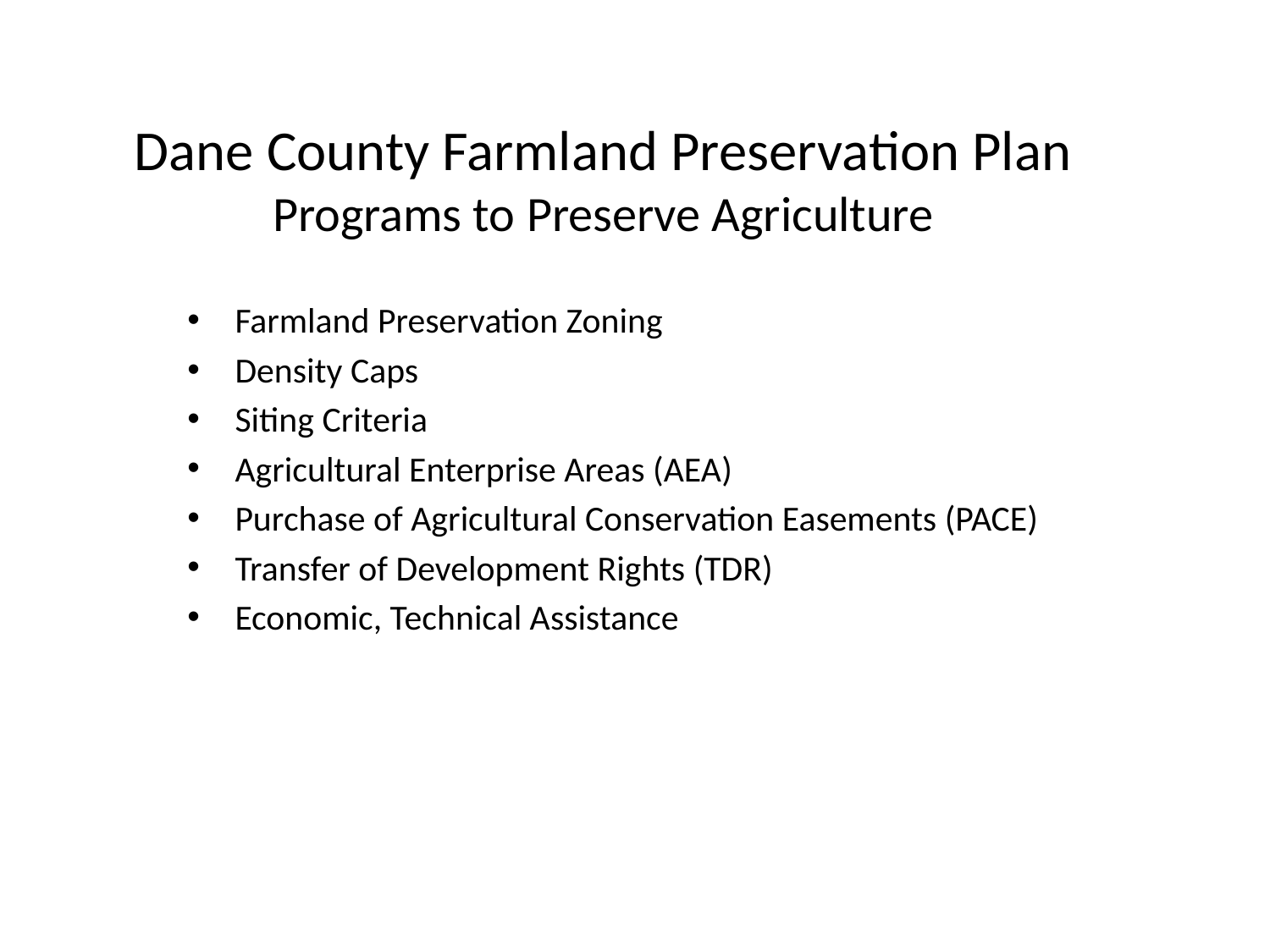

# Dane County Farmland Preservation Plan Programs to Preserve Agriculture
Farmland Preservation Zoning
Density Caps
Siting Criteria
Agricultural Enterprise Areas (AEA)
Purchase of Agricultural Conservation Easements (PACE)
Transfer of Development Rights (TDR)
Economic, Technical Assistance